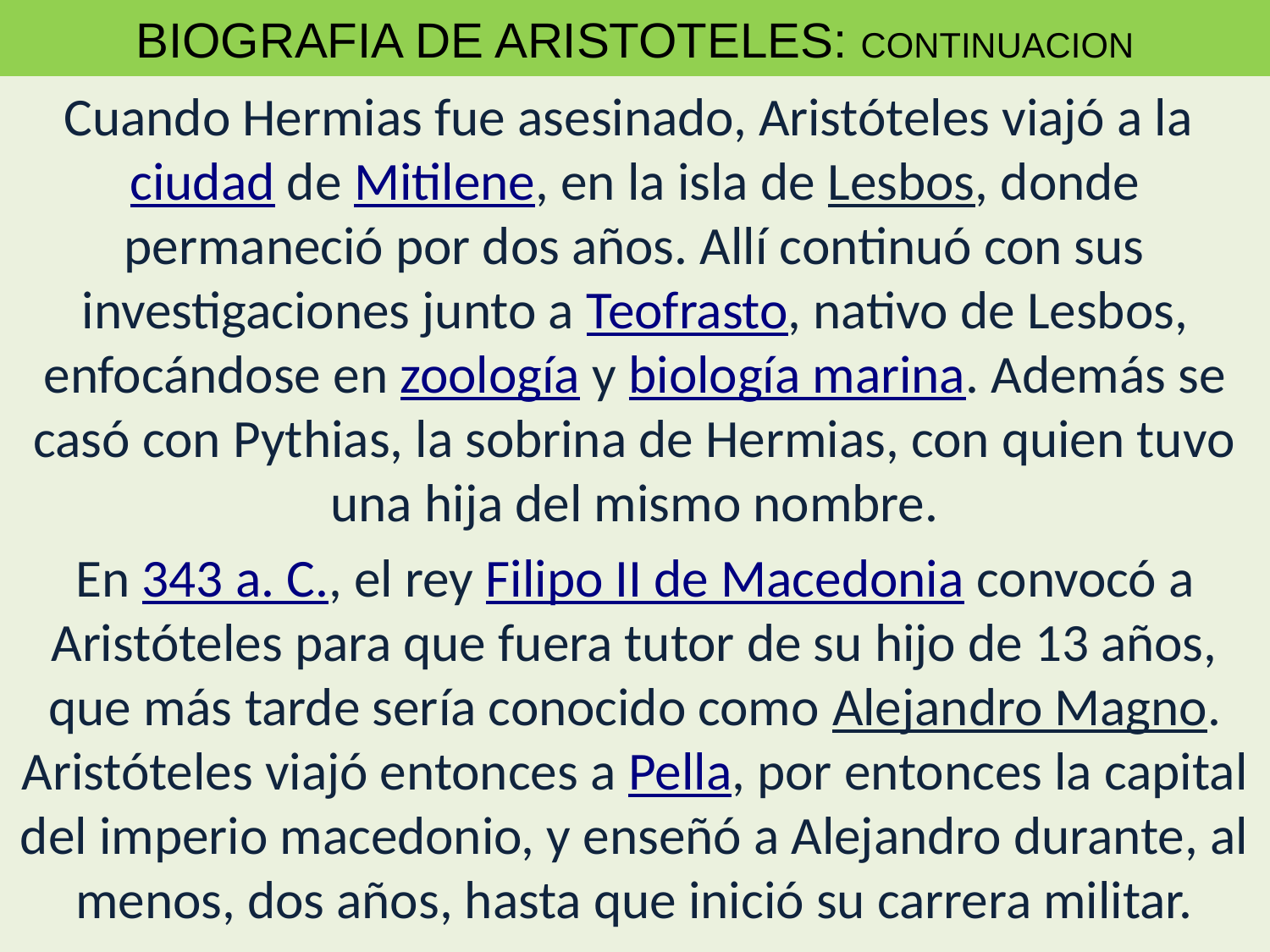

# BIOGRAFIA DE ARISTOTELES: CONTINUACION
Cuando Hermias fue asesinado, Aristóteles viajó a la ciudad de Mitilene, en la isla de Lesbos, donde permaneció por dos años. Allí continuó con sus investigaciones junto a Teofrasto, nativo de Lesbos, enfocándose en zoología y biología marina. Además se casó con Pythias, la sobrina de Hermias, con quien tuvo una hija del mismo nombre.
En 343 a. C., el rey Filipo II de Macedonia convocó a Aristóteles para que fuera tutor de su hijo de 13 años, que más tarde sería conocido como Alejandro Magno. Aristóteles viajó entonces a Pella, por entonces la capital del imperio macedonio, y enseñó a Alejandro durante, al menos, dos años, hasta que inició su carrera militar.